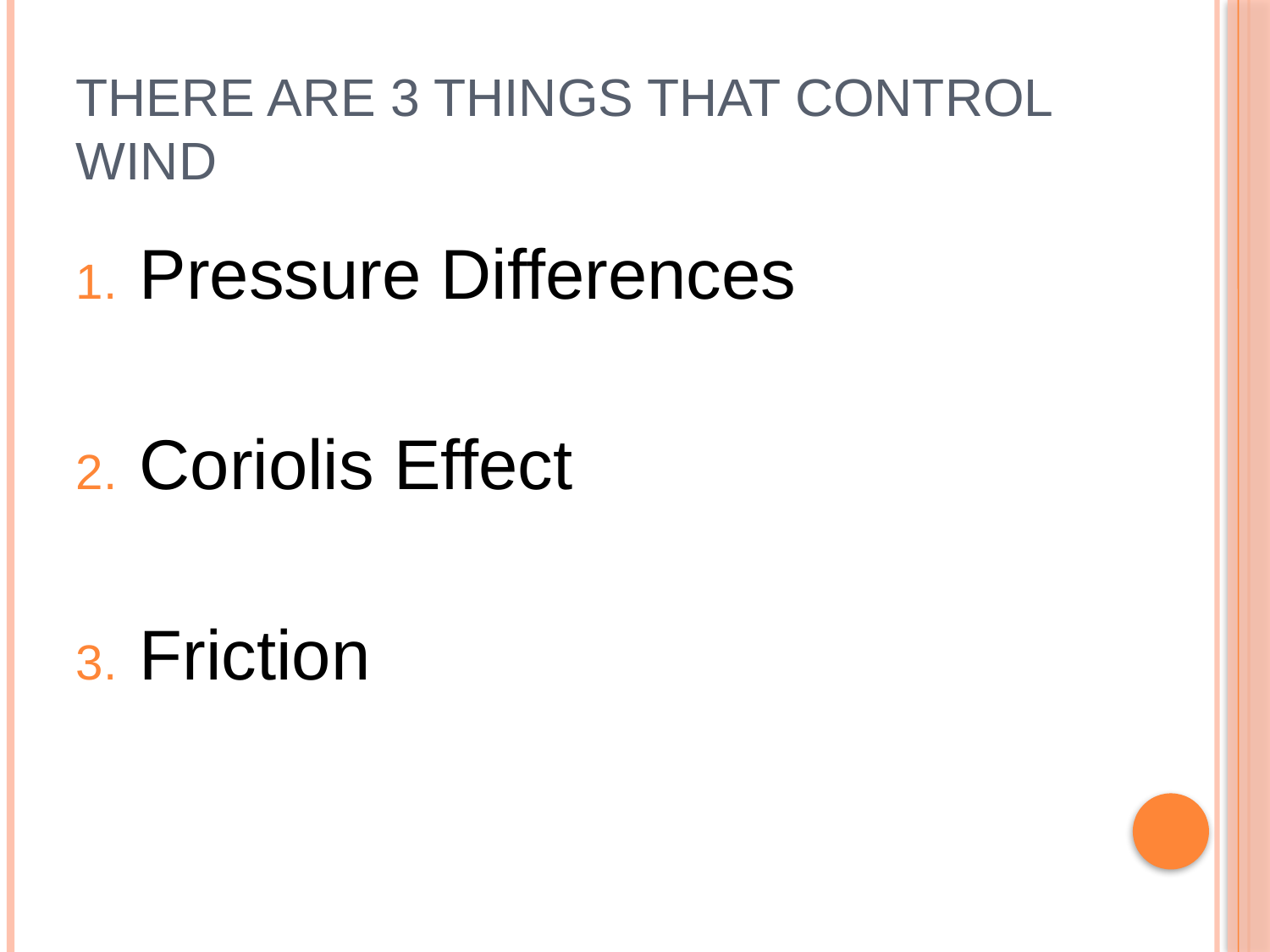

# There are 3 things that control wind
Pressure Differences

Coriolis Effect

Friction